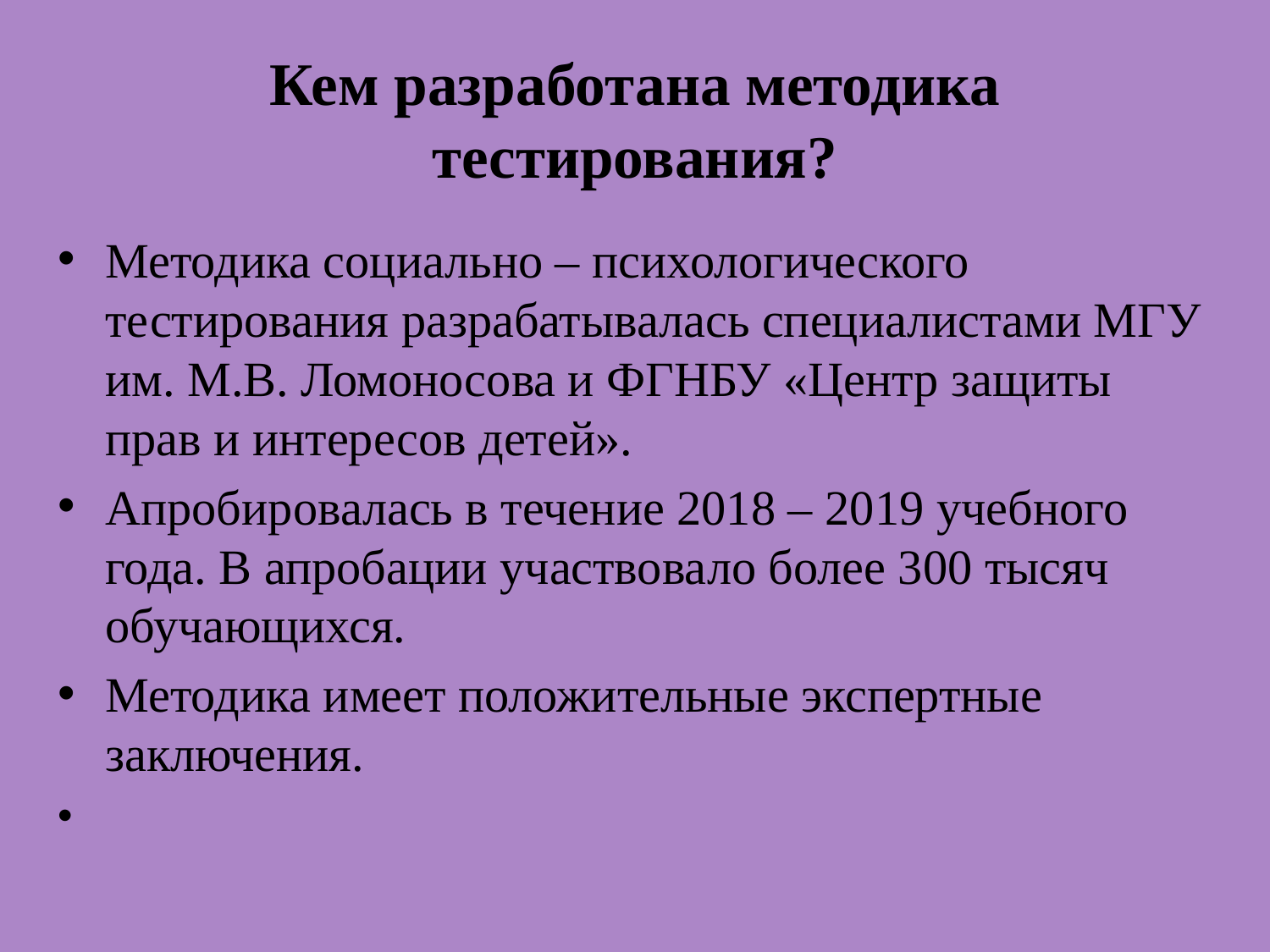

# Кем разработана методика тестирования?
Методика социально – психологического тестирования разрабатывалась специалистами МГУ им. М.В. Ломоносова и ФГНБУ «Центр защиты прав и интересов детей».
Апробировалась в течение 2018 – 2019 учебного года. В апробации участвовало более 300 тысяч обучающихся.
Методика имеет положительные экспертные заключения.